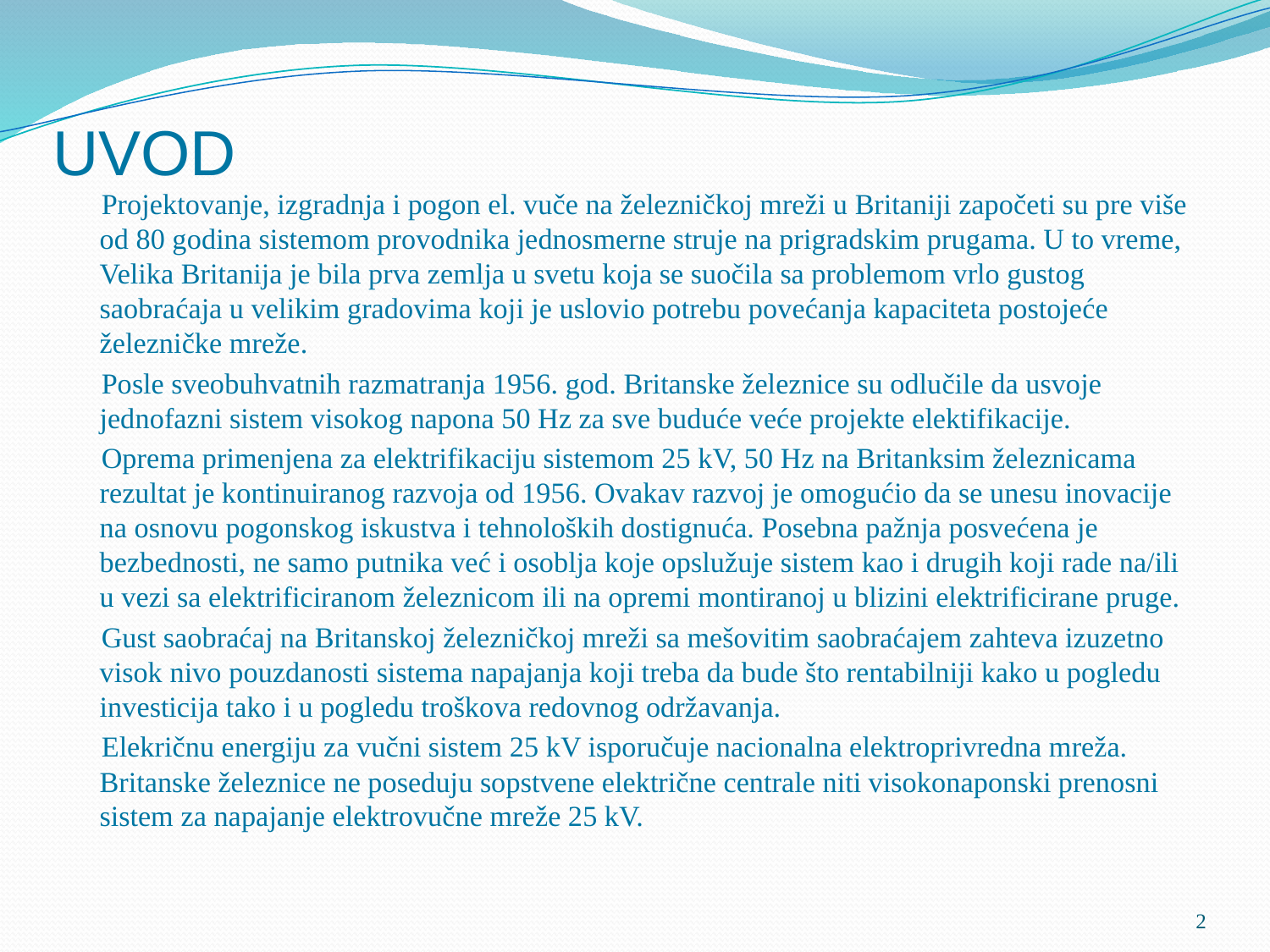

# UVOD
     Projektovanje, izgradnja i pogon el. vuče na železničkoj mreži u Britaniji započeti su pre više od 80 godina sistemom provodnika jednosmerne struje na prigradskim prugama. U to vreme, Velika Britanija je bila prva zemlja u svetu koja se suočila sa problemom vrlo gustog saobraćaja u velikim gradovima koji je uslovio potrebu povećanja kapaciteta postojeće železničke mreže.
     Posle sveobuhvatnih razmatranja 1956. god. Britanske železnice su odlučile da usvoje jednofazni sistem visokog napona 50 Hz za sve buduće veće projekte elektifikacije.
     Oprema primenjena za elektrifikaciju sistemom 25 kV, 50 Hz na Britanksim železnicama rezultat je kontinuiranog razvoja od 1956. Ovakav razvoj je omogućio da se unesu inovacije na osnovu pogonskog iskustva i tehnoloških dostignuća. Posebna pažnja posvećena je bezbednosti, ne samo putnika već i osoblja koje opslužuje sistem kao i drugih koji rade na/ili u vezi sa elektrificiranom železnicom ili na opremi montiranoj u blizini elektrificirane pruge.
     Gust saobraćaj na Britanskoj železničkoj mreži sa mešovitim saobraćajem zahteva izuzetno visok nivo pouzdanosti sistema napajanja koji treba da bude što rentabilniji kako u pogledu investicija tako i u pogledu troškova redovnog održavanja.
     Elekričnu energiju za vučni sistem 25 kV isporučuje nacionalna elektroprivredna mreža. Britanske železnice ne poseduju sopstvene električne centrale niti visokonaponski prenosni sistem za napajanje elektrovučne mreže 25 kV.

2